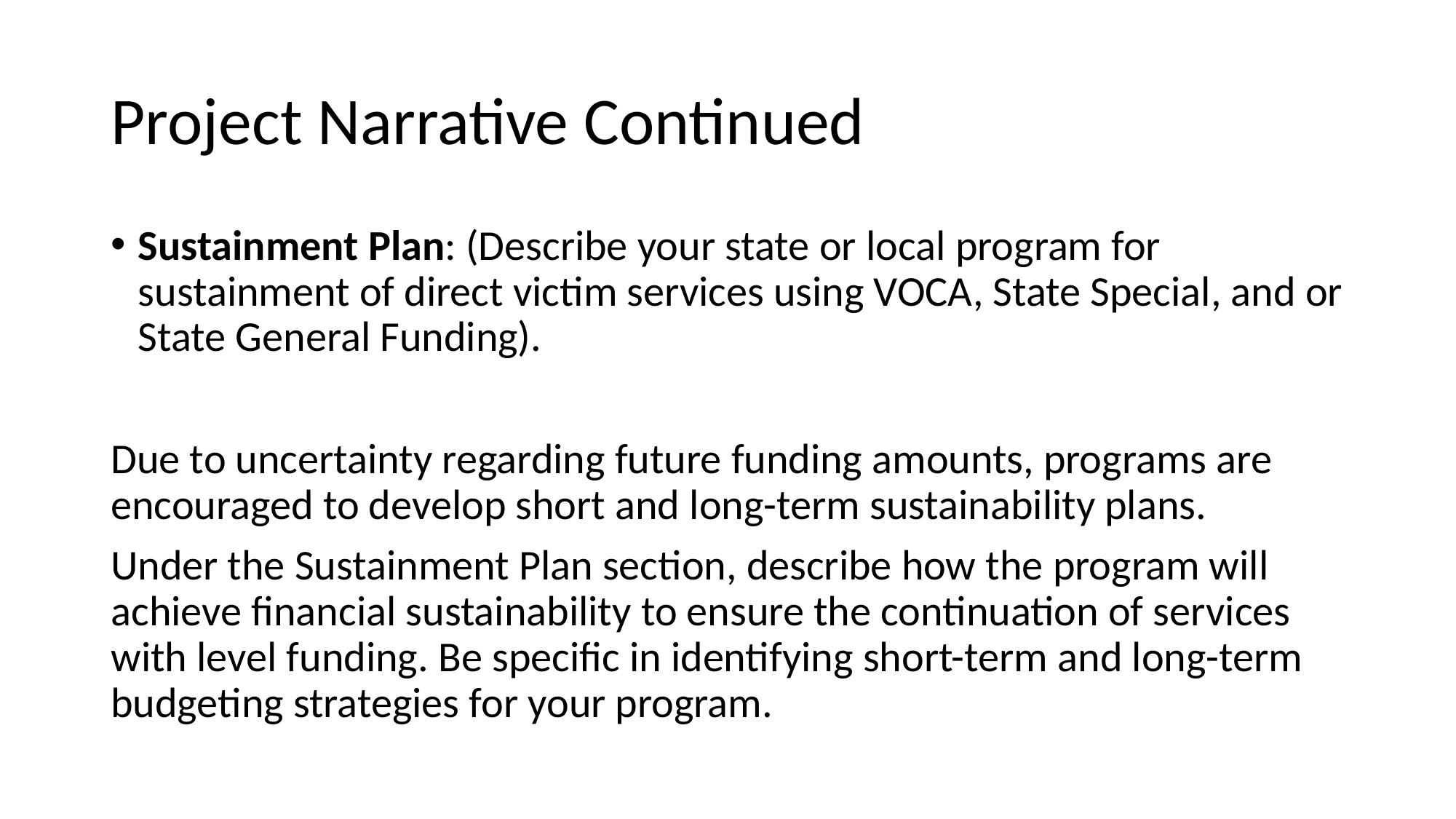

# Project Narrative Continued
Sustainment Plan: (Describe your state or local program for sustainment of direct victim services using VOCA, State Special, and or State General Funding).

Due to uncertainty regarding future funding amounts, programs are encouraged to develop short and long-term sustainability plans.
Under the Sustainment Plan section, describe how the program will achieve financial sustainability to ensure the continuation of services with level funding. Be specific in identifying short-term and long-term budgeting strategies for your program.